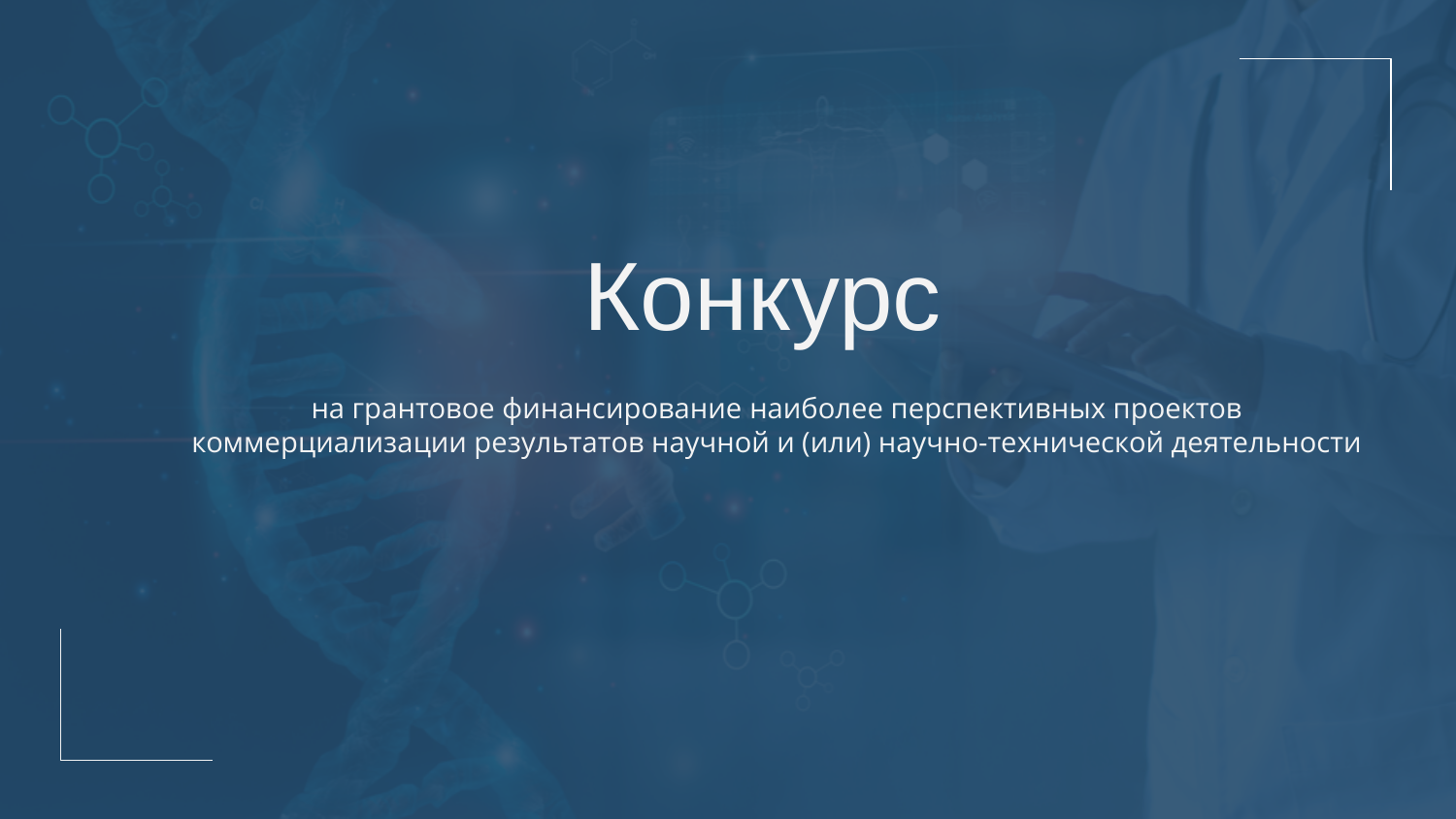

# Конкурс
на грантовое финансирование наиболее перспективных проектов коммерциализации результатов научной и (или) научно-технической деятельности